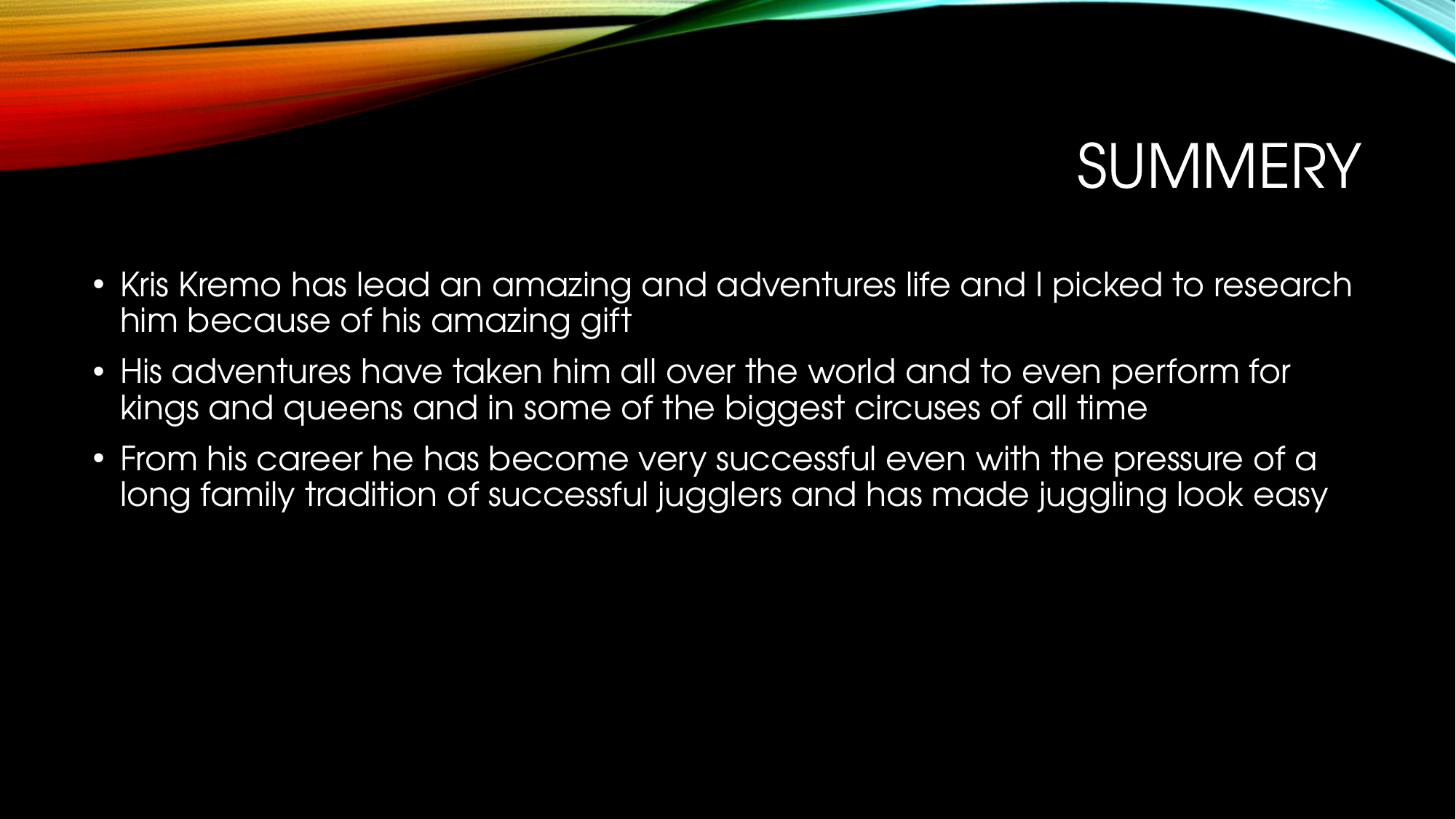

# summery
Kris Kremo has lead an amazing and adventures life and I picked to research him because of his amazing gift
His adventures have taken him all over the world and to even perform for kings and queens and in some of the biggest circuses of all time
From his career he has become very successful even with the pressure of a long family tradition of successful jugglers and has made juggling look easy